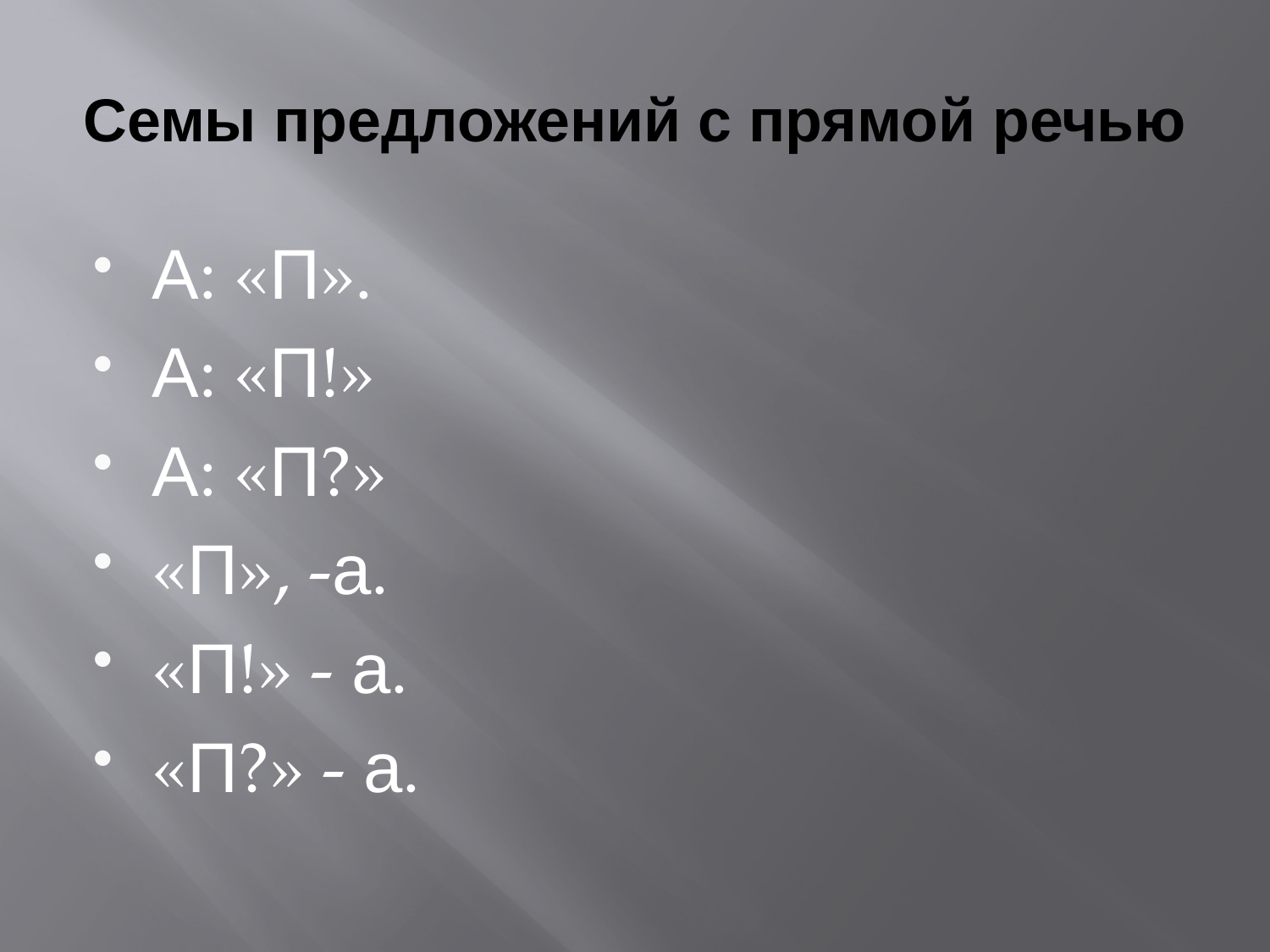

# Семы предложений с прямой речью
А: «П».
А: «П!»
А: «П?»
«П», -а.
«П!» - а.
«П?» - а.